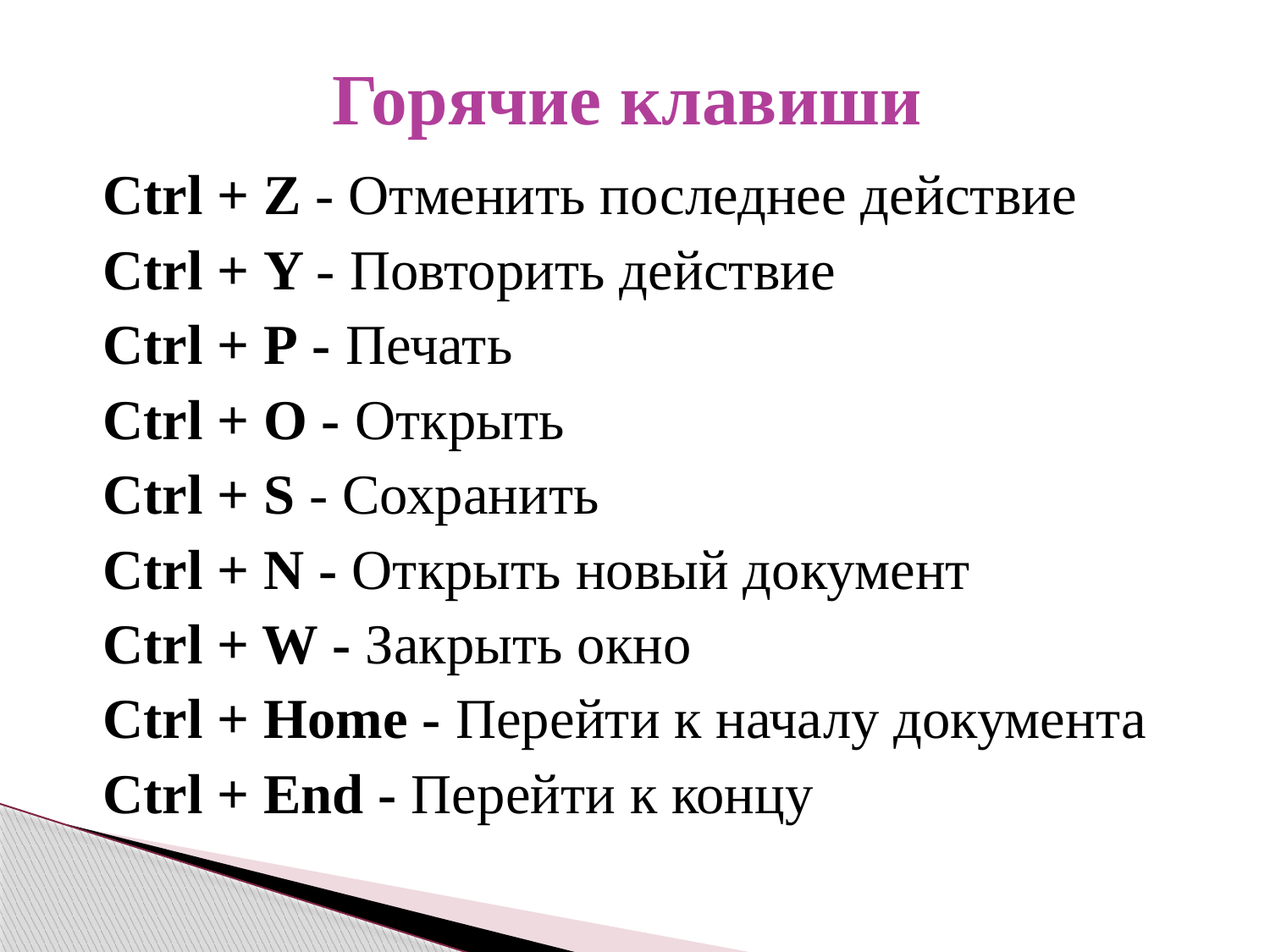

# Горячие клавиши
Ctrl + Z - Отменить последнее действие
Ctrl + Y - Повторить действие
Ctrl + P - Печать
Ctrl + O - Открыть
Ctrl + S - Сохранить
Ctrl + N - Открыть новый документ
Ctrl + W - Закрыть окно
Ctrl + Home - Перейти к началу документа
Ctrl + End - Перейти к концу